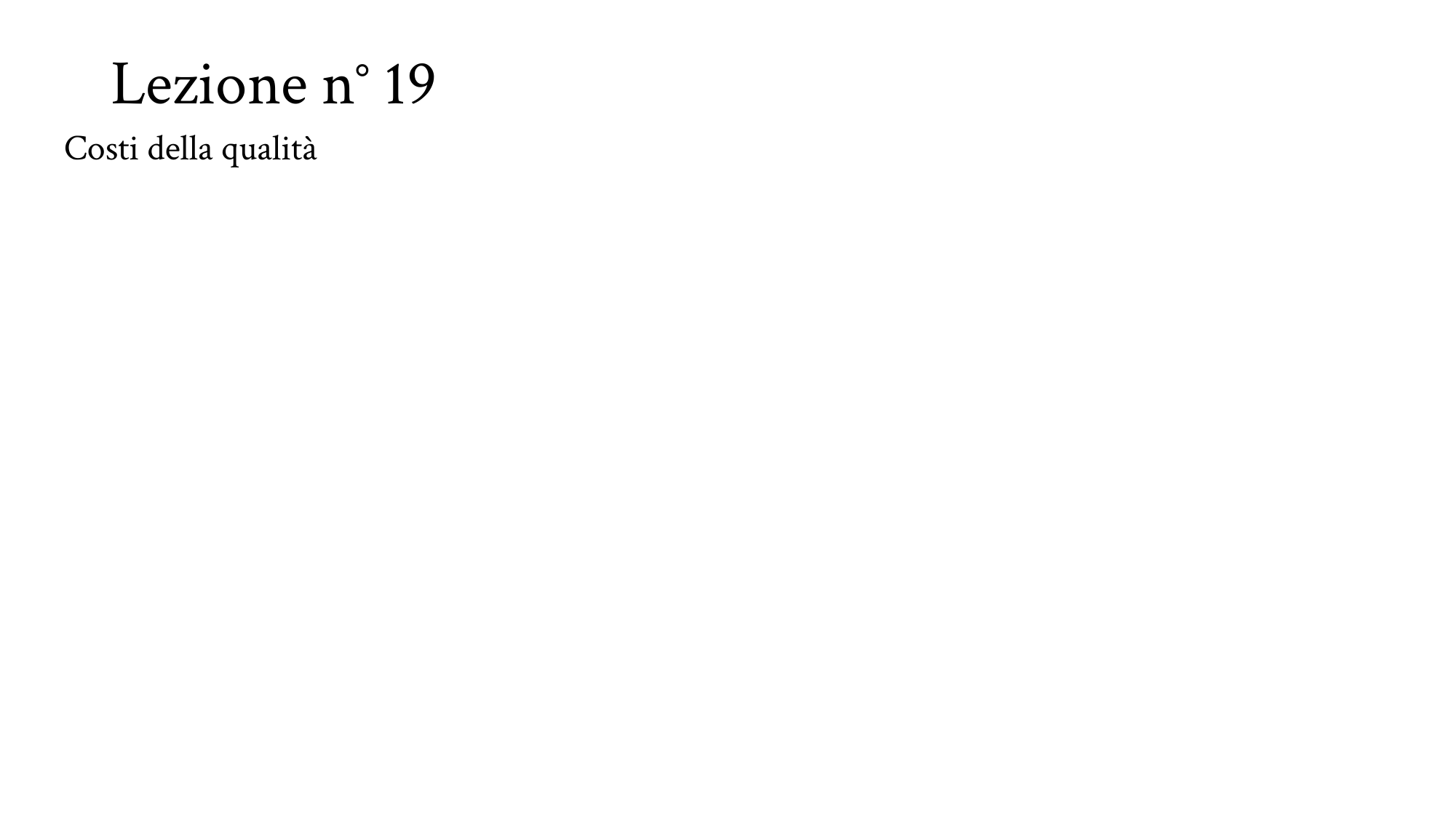

# Lezione n° 19
Costi della qualità